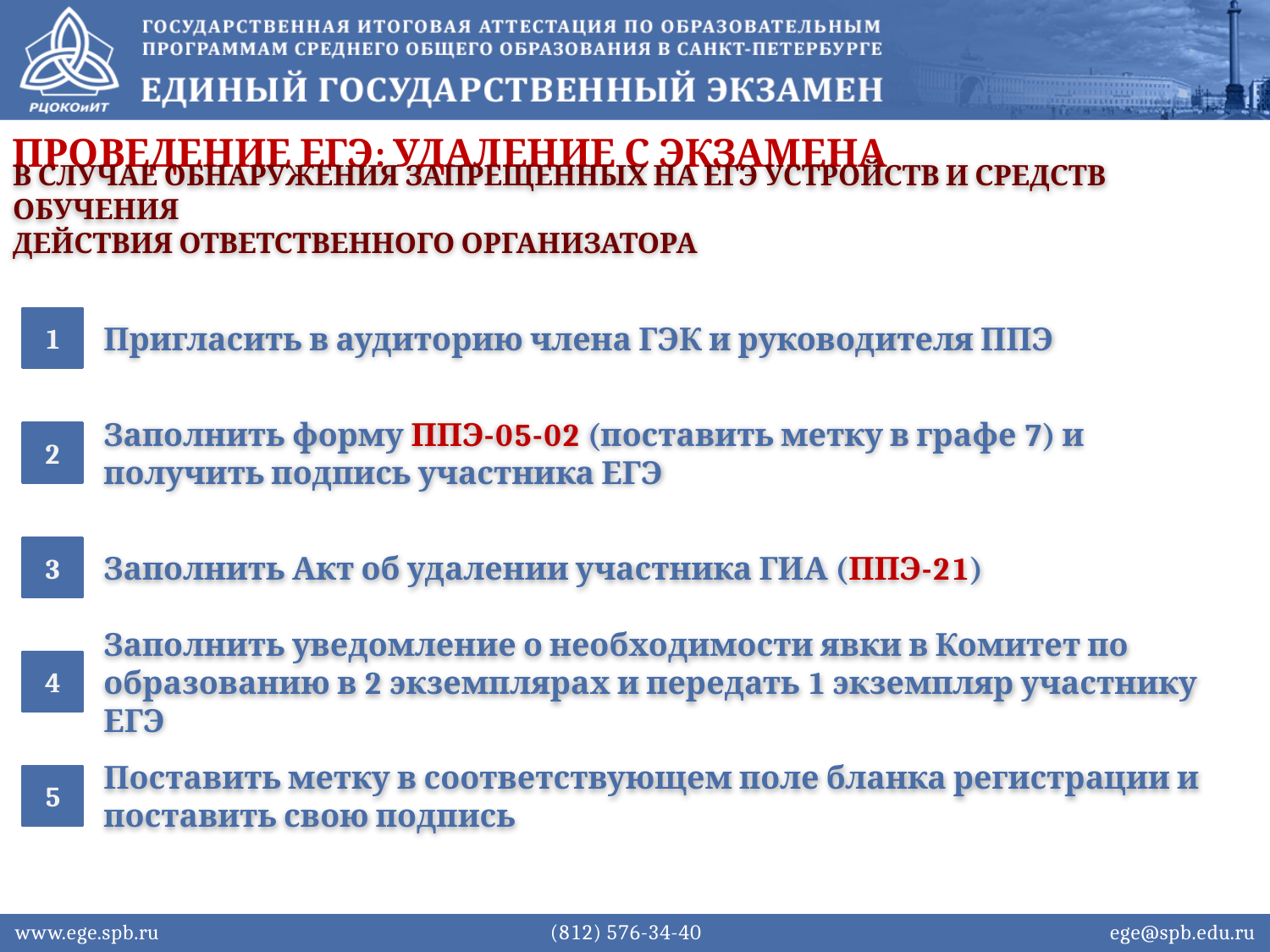

Проведение ЕГЭ: удаление с экзамена
В случае обнаружения запрещенных на ЕГЭ устройств и средств обучения
Действия ответственного организатора
1
Пригласить в аудиторию члена ГЭК и руководителя ППЭ
2
Заполнить форму ППЭ-05-02 (поставить метку в графе 7) и получить подпись участника ЕГЭ
3
Заполнить Акт об удалении участника ГИА (ППЭ-21)
4
Заполнить уведомление о необходимости явки в Комитет по образованию в 2 экземплярах и передать 1 экземпляр участнику ЕГЭ
5
Поставить метку в соответствующем поле бланка регистрации и поставить свою подпись
www.ege.spb.ru			      (812) 576-34-40			                 ege@spb.edu.ru